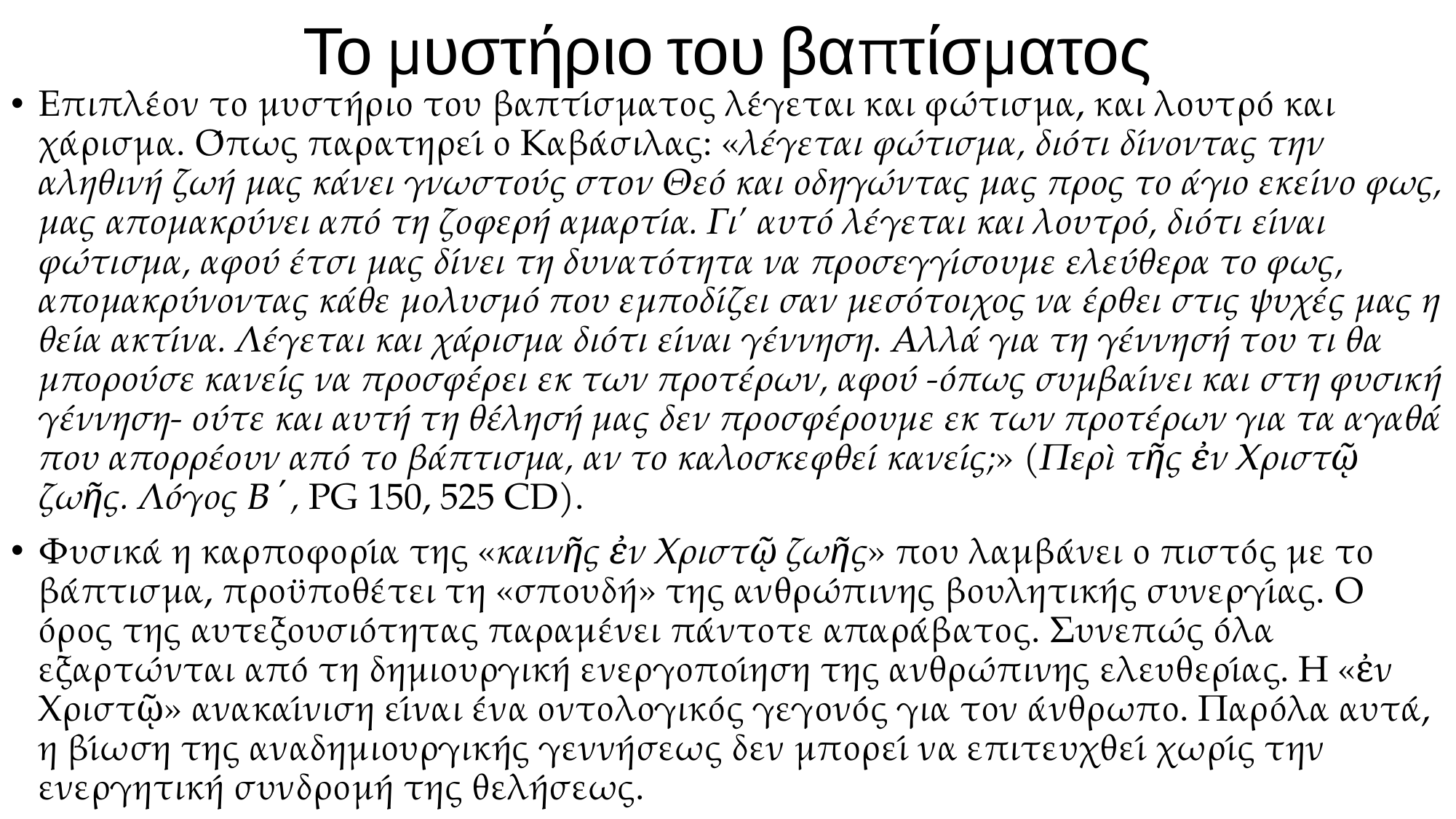

# Το μυστήριο του βαπτίσματος
Επιπλέον το μυστήριο του βαπτίσματος λέγεται και φώτισμα, και λουτρό και χάρισμα. Όπως παρατηρεί ο Καβάσιλας: «λέγεται φώτισμα, διότι δίνοντας την αληθινή ζωή μας κάνει γνωστούς στον Θεό και οδηγώντας μας προς το άγιο εκείνο φως, μας απομακρύνει από τη ζοφερή αμαρτία. Γι’ αυτό λέγεται και λουτρό, διότι είναι φώτισμα, αφού έτσι μας δίνει τη δυνατότητα να προσεγγίσουμε ελεύθερα το φως, απομακρύνοντας κάθε μολυσμό που εμποδίζει σαν μεσότοιχος να έρθει στις ψυχές μας η θεία ακτίνα. Λέγεται και χάρισμα διότι είναι γέννηση. Αλλά για τη γέννησή του τι θα μπορούσε κανείς να προσφέρει εκ των προτέρων, αφού -όπως συμβαίνει και στη φυσική γέννηση- ούτε και αυτή τη θέλησή μας δεν προσφέρουμε εκ των προτέρων για τα αγαθά που απορρέουν από το βάπτισμα, αν το καλοσκεφθεί κανείς;» (Περὶ τῆς ἐν Χριστῷ ζωῆς. Λόγος Β΄, PG 150, 525 CD).
Φυσικά η καρποφορία της «καινῆς ἐν Χριστῷ ζωῆς» που λαμβάνει ο πιστός με το βάπτισμα, προϋποθέτει τη «σπουδή» της ανθρώπινης βουλητικής συνεργίας. Ο όρος της αυτεξουσιότητας παραμένει πάντοτε απαράβατος. Συνεπώς όλα εξαρτώνται από τη δημιουργική ενεργοποίηση της ανθρώπινης ελευθερίας. Η «ἐν Χριστῷ» ανακαίνιση είναι ένα οντολογικός γεγονός για τον άνθρωπο. Παρόλα αυτά, η βίωση της αναδημιουργικής γεννήσεως δεν μπορεί να επιτευχθεί χωρίς την ενεργητική συνδρομή της θελήσεως.